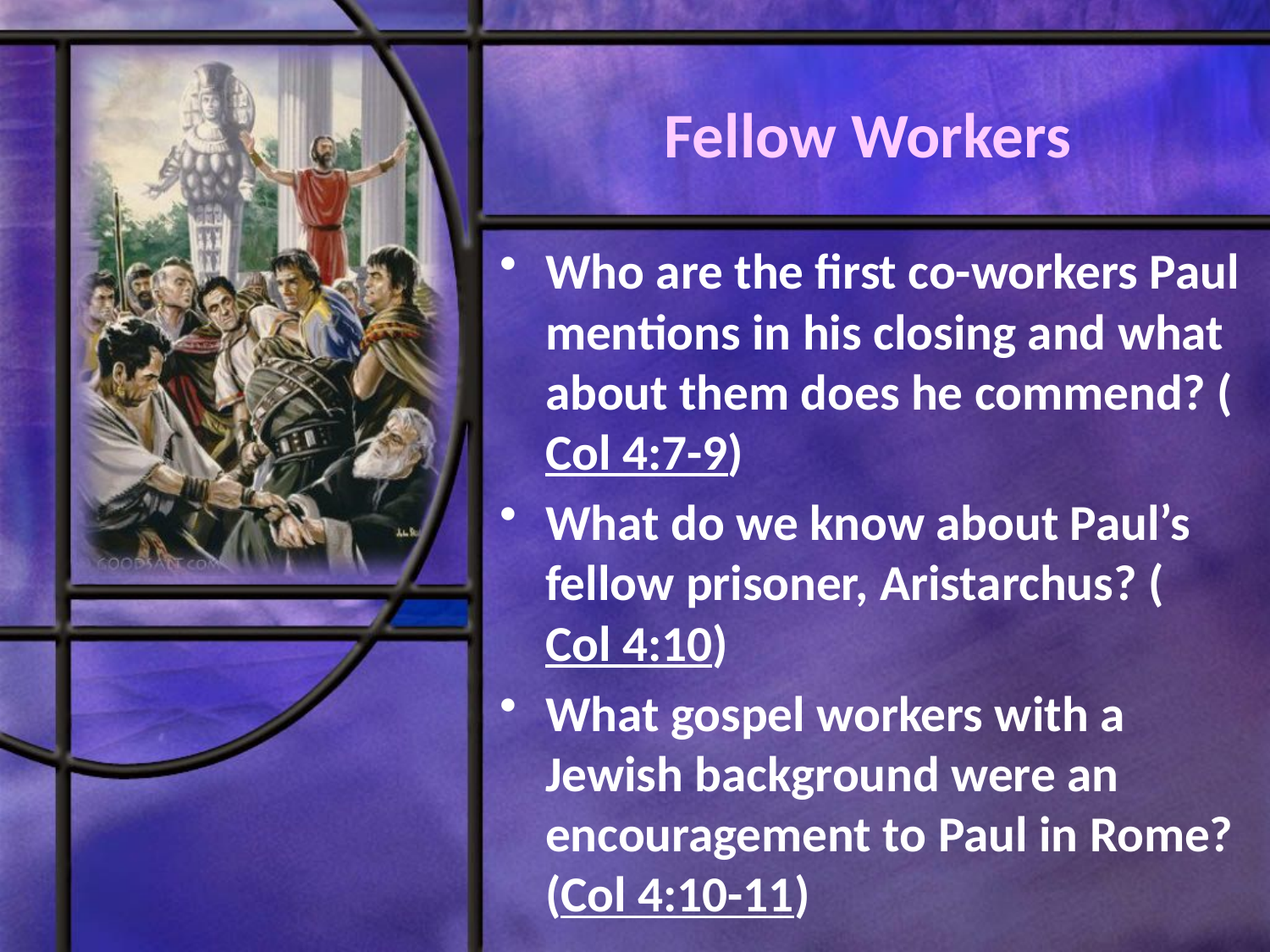

# Fellow Workers
Who are the first co-workers Paul mentions in his closing and what about them does he commend? (Col 4:7-9)
What do we know about Paul’s fellow prisoner, Aristarchus? (Col 4:10)
What gospel workers with a Jewish background were an encouragement to Paul in Rome? (Col 4:10-11)